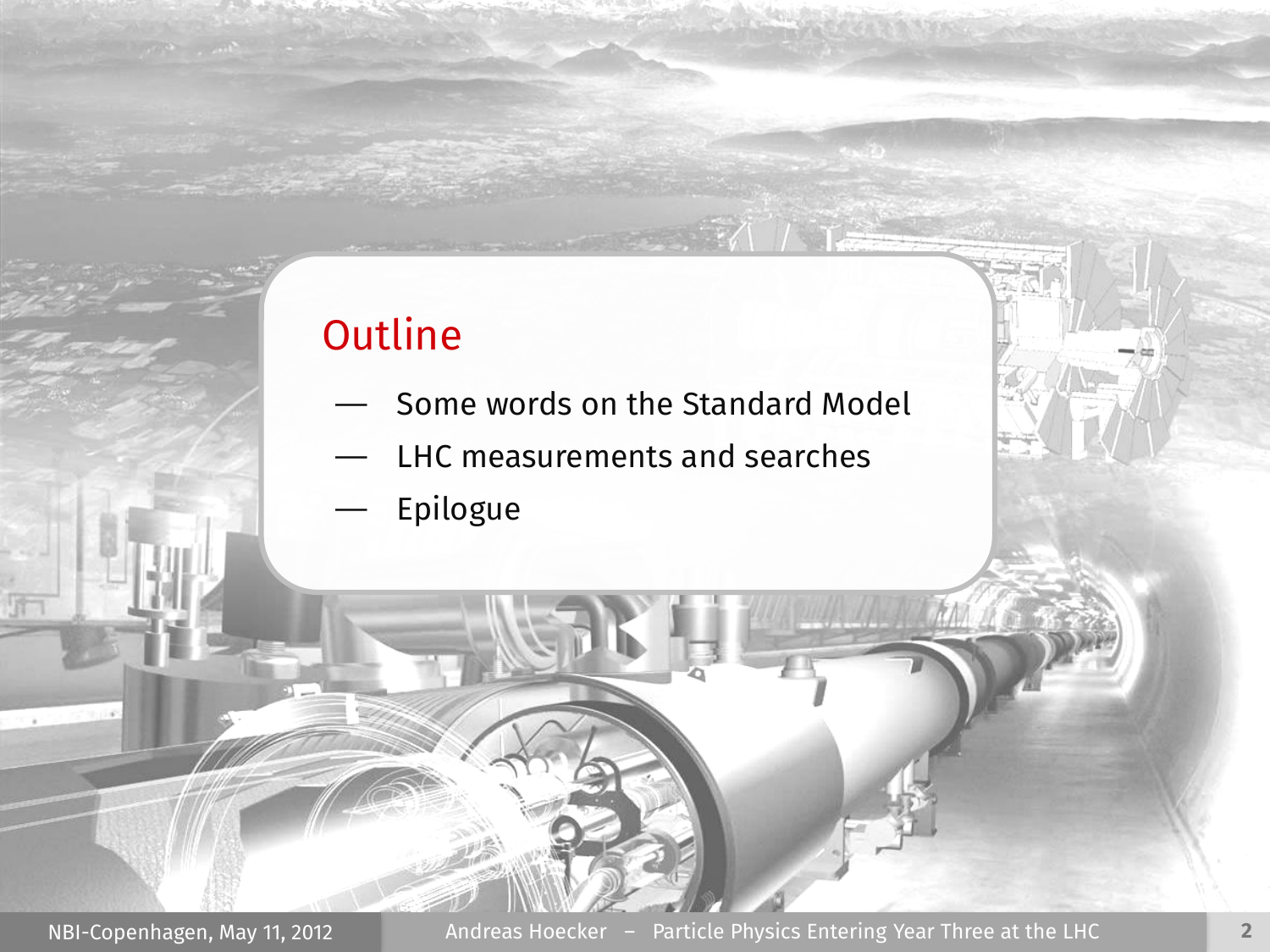

Outline
Some words on the Standard Model
LHC measurements and searches
Epilogue